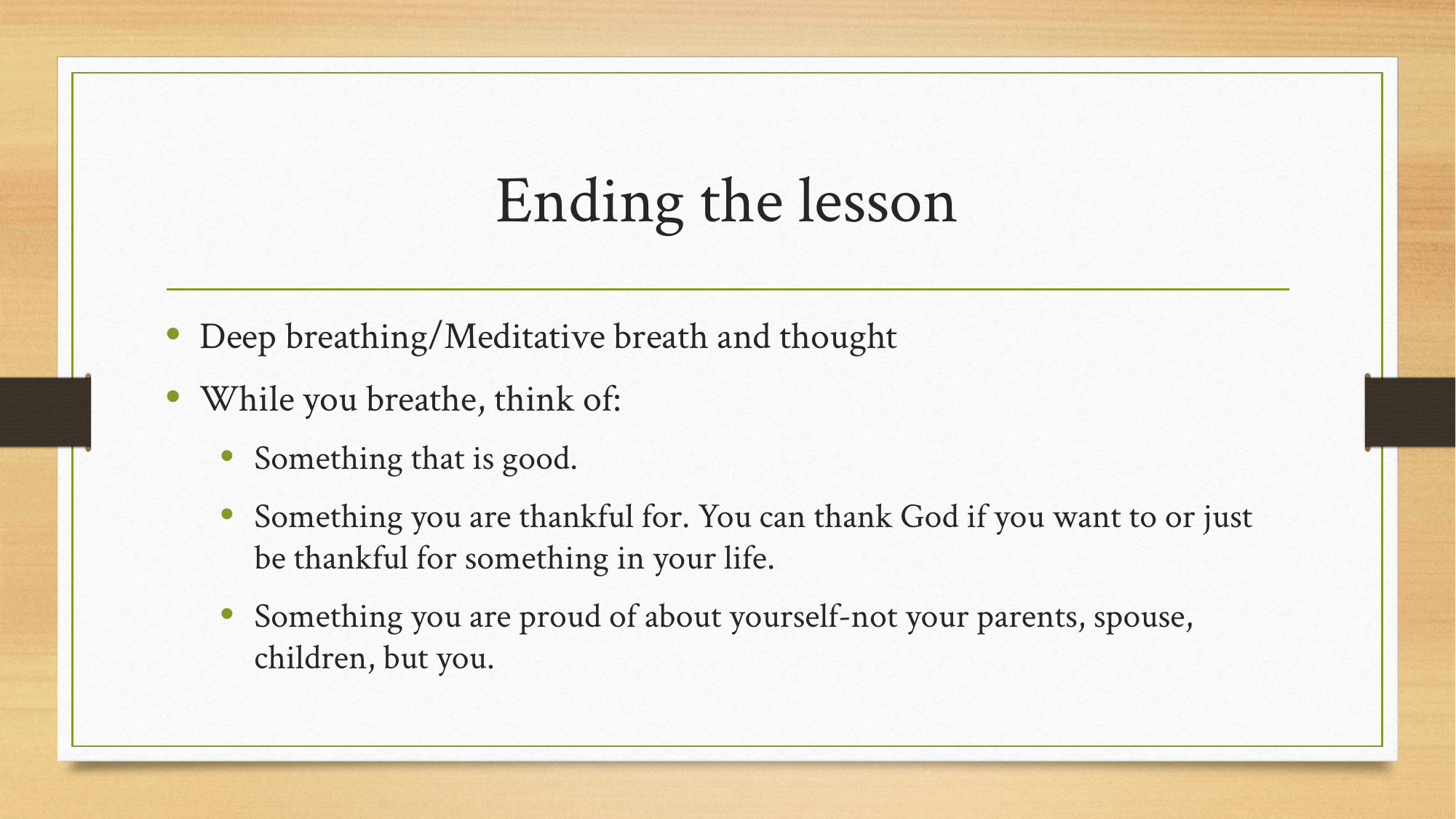

# Ending the lesson
Deep breathing/Meditative breath and thought
While you breathe, think of:
Something that is good.
Something you are thankful for. You can thank God if you want to or just be thankful for something in your life.
Something you are proud of about yourself-not your parents, spouse, children, but you.